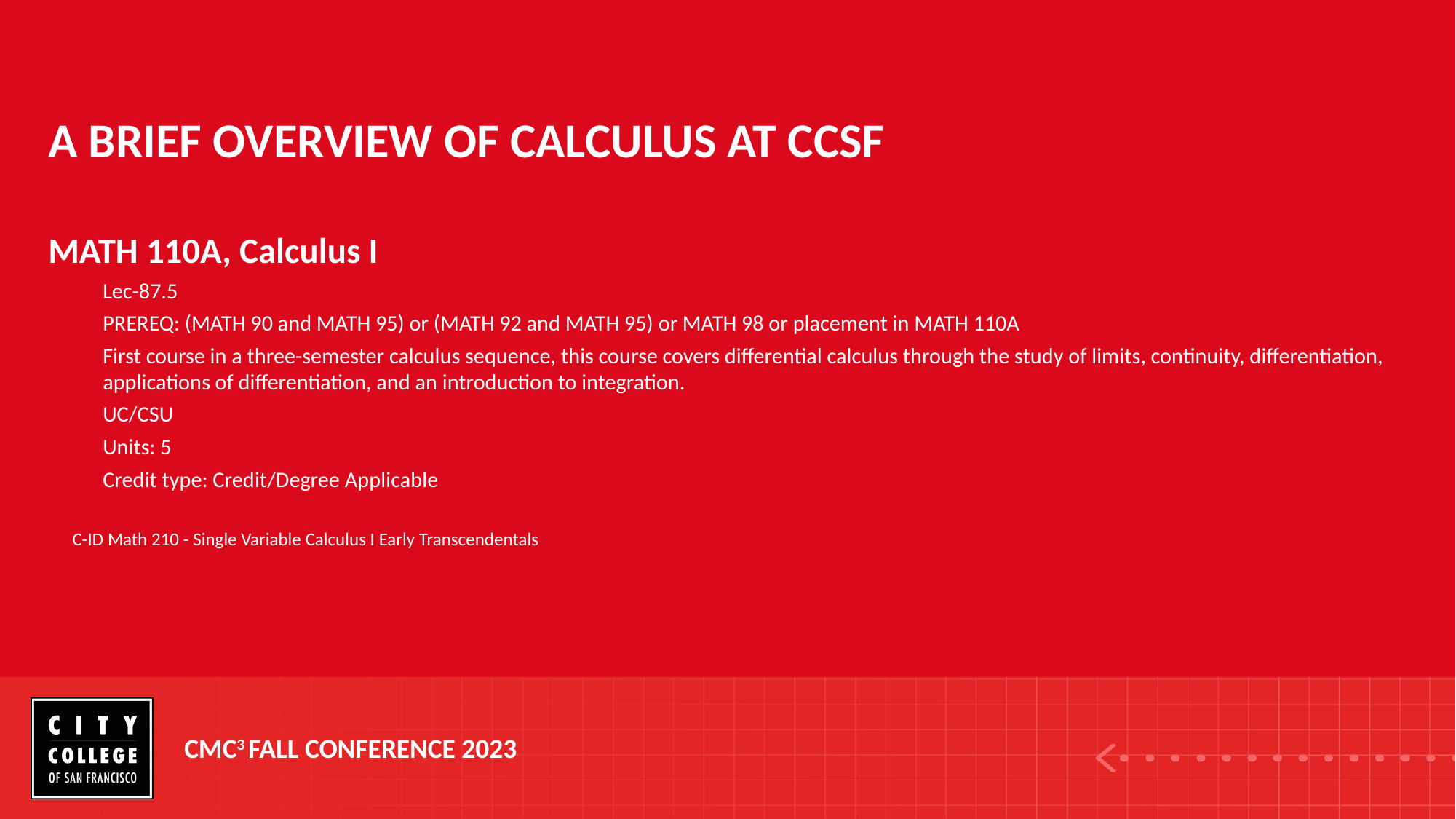

# A BRIEF OVERVIEW OF CALCULUS AT CCSF
MATH 110A, Calculus I
Lec-87.5
PREREQ: (MATH 90 and MATH 95) or (MATH 92 and MATH 95) or MATH 98 or placement in MATH 110A
First course in a three-semester calculus sequence, this course covers differential calculus through the study of limits, continuity, differentiation, applications of differentiation, and an introduction to integration.
UC/CSU
Units: 5
Credit type: Credit/Degree Applicable
C-ID Math 210 - Single Variable Calculus I Early Transcendentals
CMC3 FALL CONFERENCE 2023